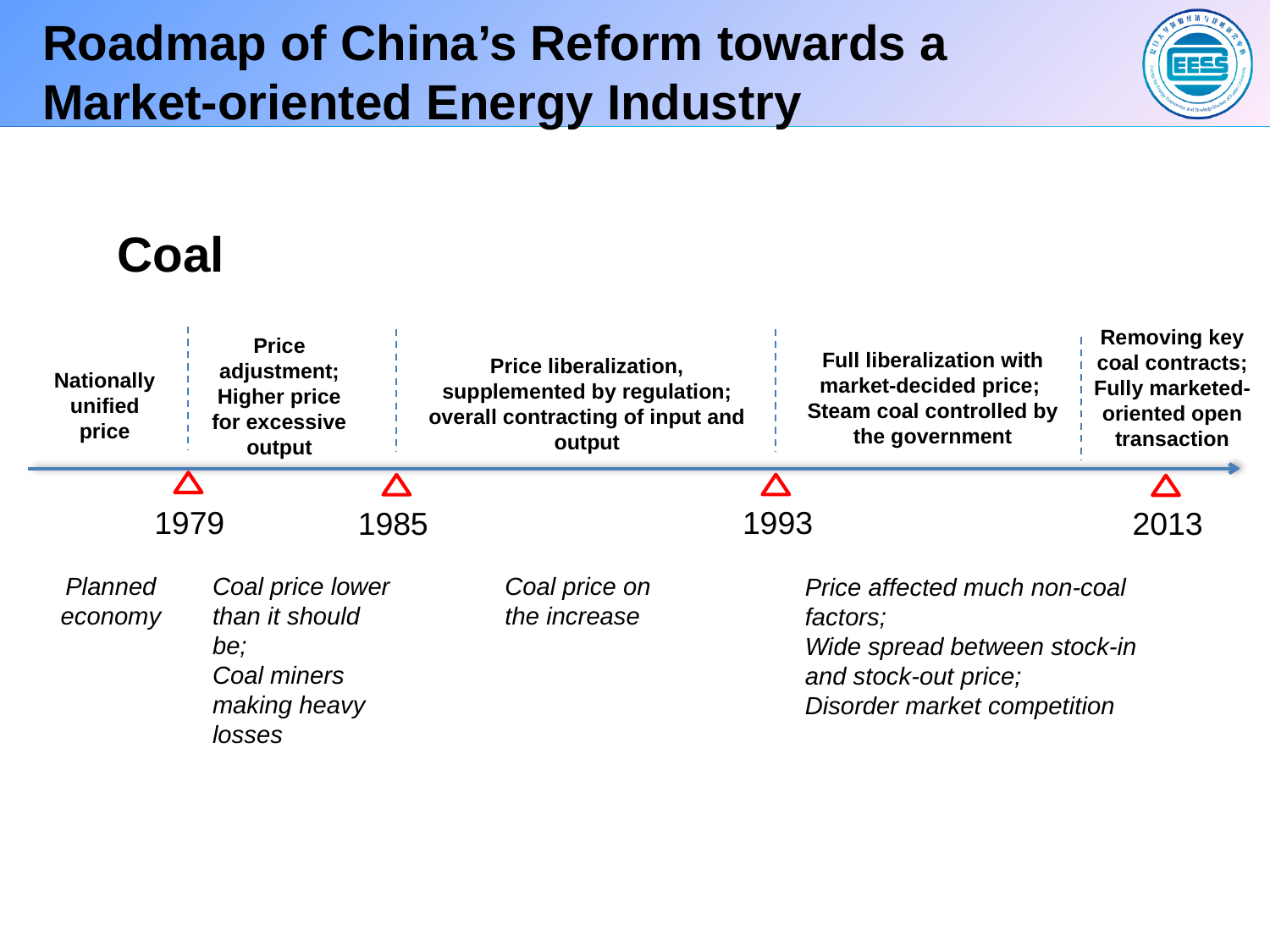

# Roadmap of China’s Reform towards a Market-oriented Energy Industry
Coal
Removing key coal contracts; Fully marketed-oriented open transaction
Price adjustment;
Higher price for excessive output

1979

1993

1985
Price liberalization, supplemented by regulation; overall contracting of input and output
Nationally unified price
Planned economy
Coal price lower than it should be;
Coal miners making heavy losses

2013
Full liberalization with market-decided price;
Steam coal controlled by the government
Coal price on the increase
Price affected much non-coal factors;
Wide spread between stock-in and stock-out price;
Disorder market competition